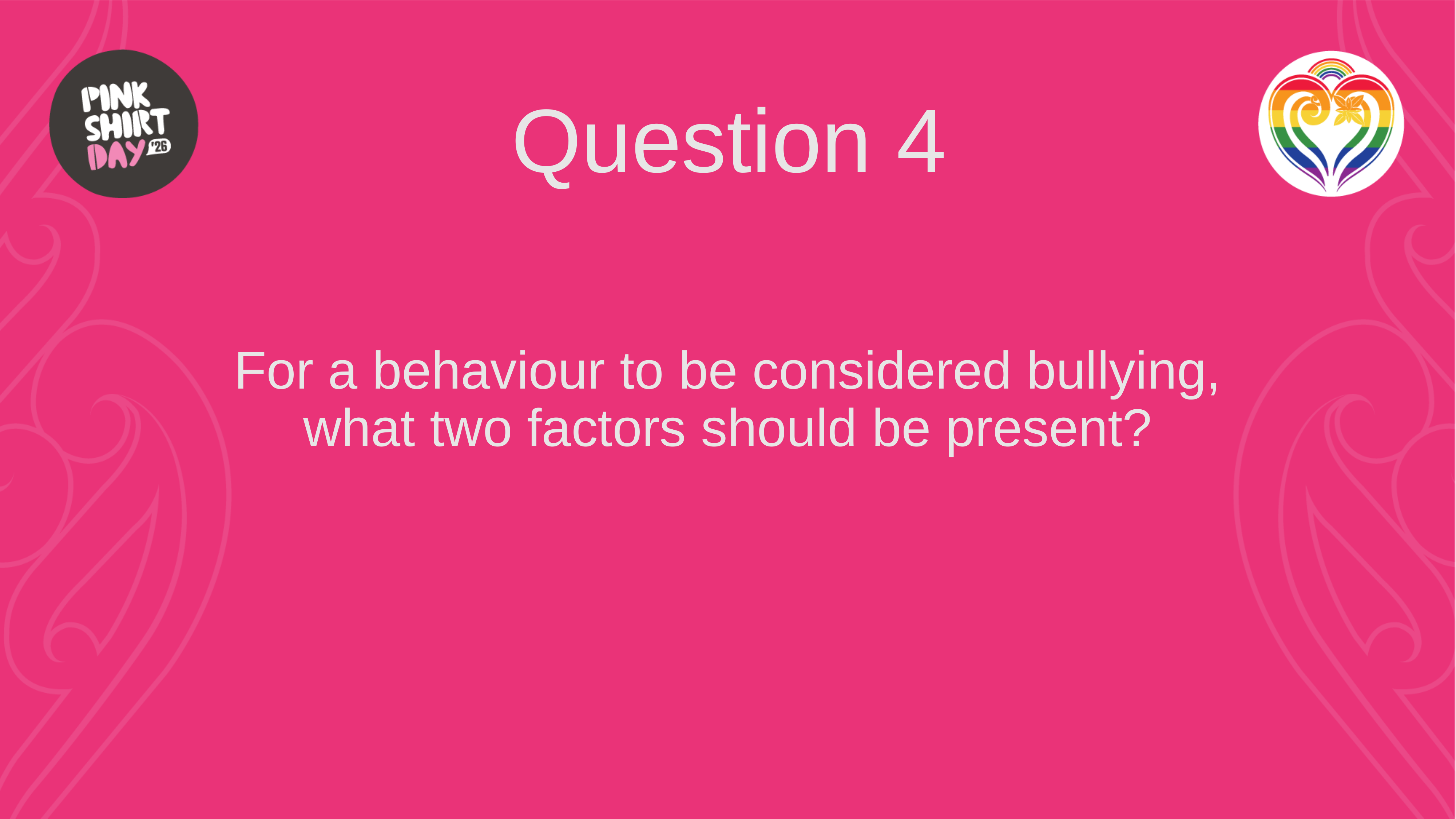

# Question 4
For a behaviour to be considered bullying, what two factors should be present?